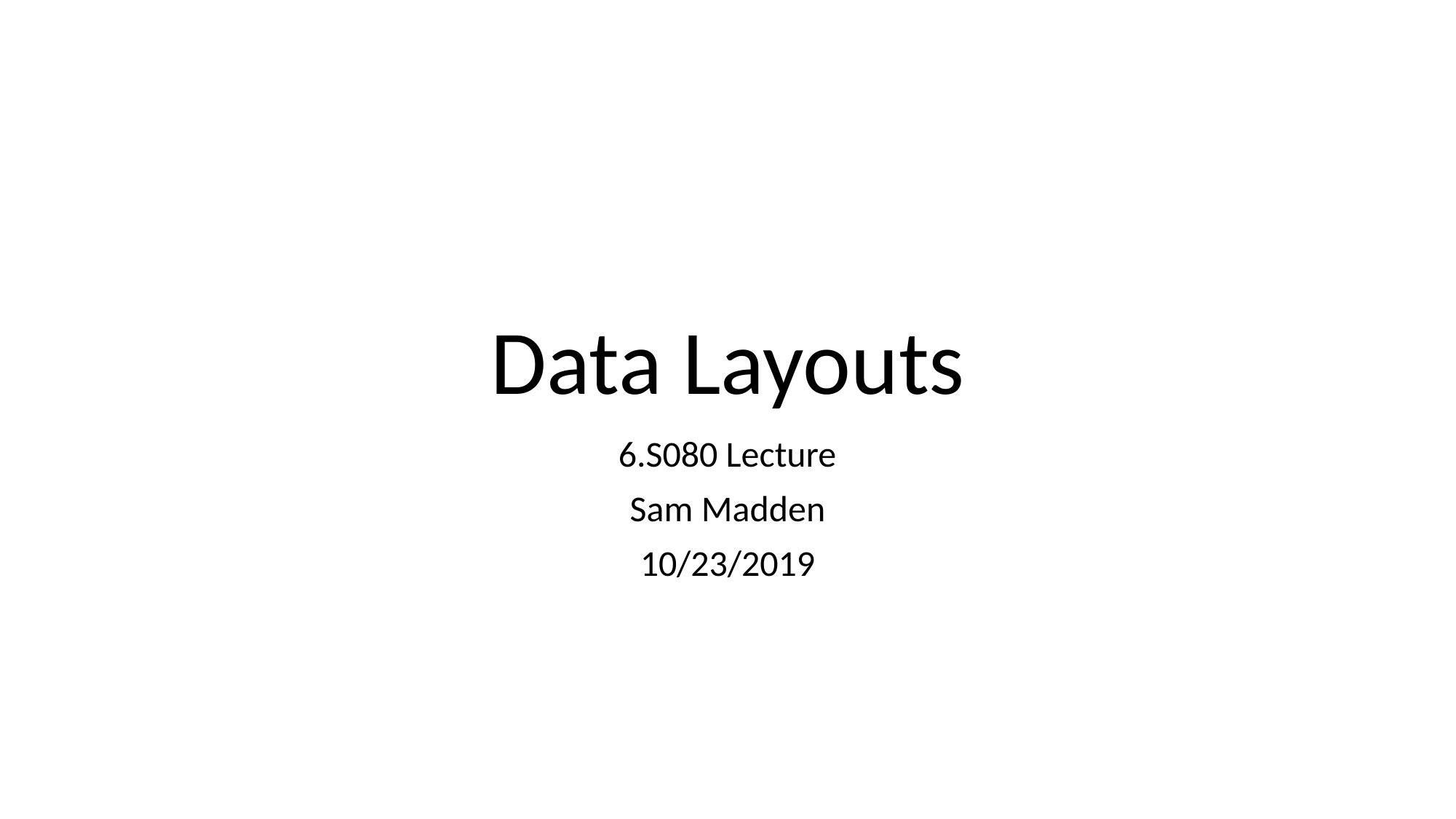

# Data Layouts
6.S080 Lecture
Sam Madden
10/23/2019